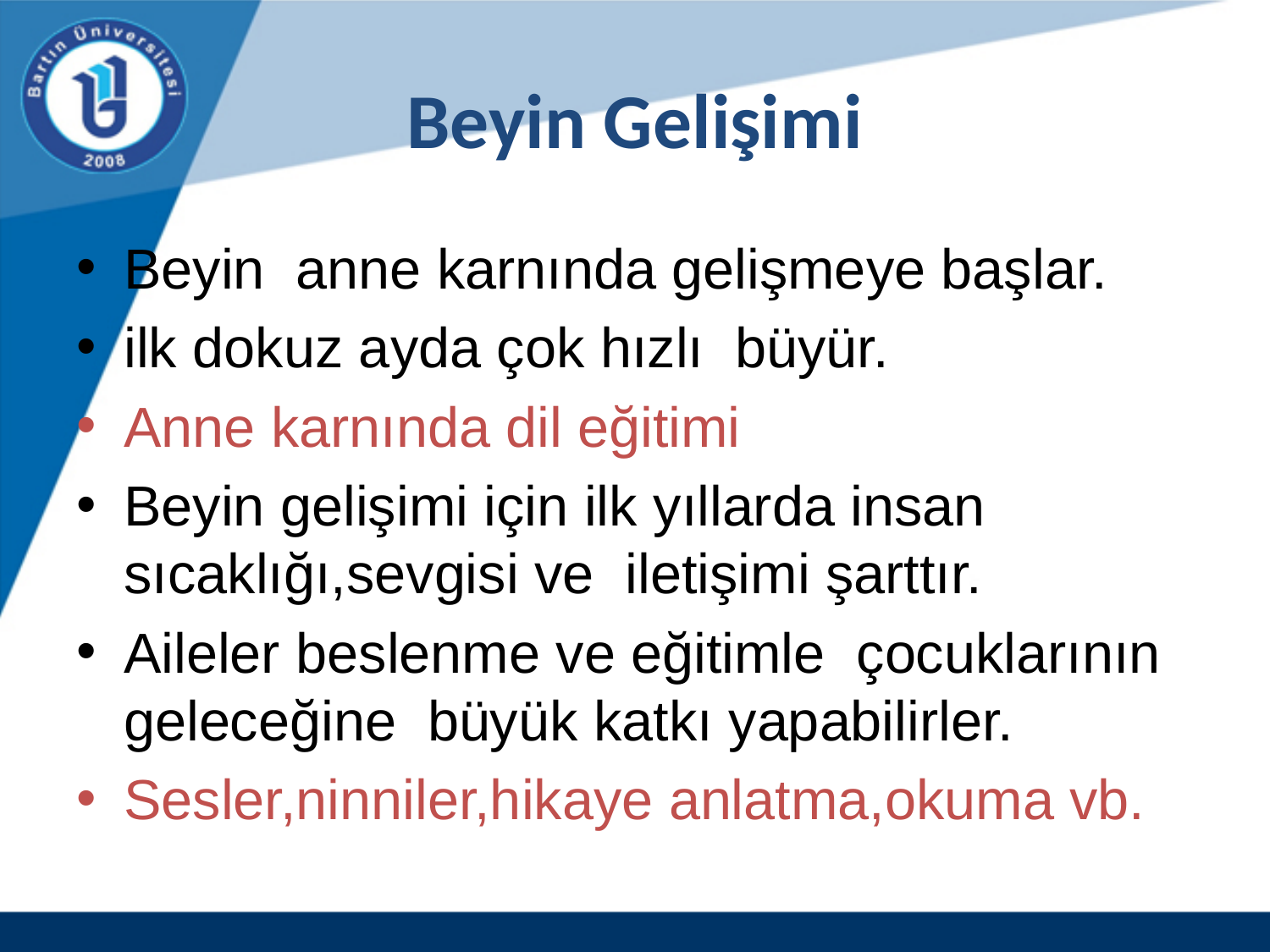

# Beyin Gelişimi
Beyin  anne karnında gelişmeye başlar.
ilk dokuz ayda çok hızlı  büyür.
Anne karnında dil eğitimi
Beyin gelişimi için ilk yıllarda insan sıcaklığı,sevgisi ve  iletişimi şarttır.
Aileler beslenme ve eğitimle  çocuklarının geleceğine  büyük katkı yapabilirler.
Sesler,ninniler,hikaye anlatma,okuma vb.